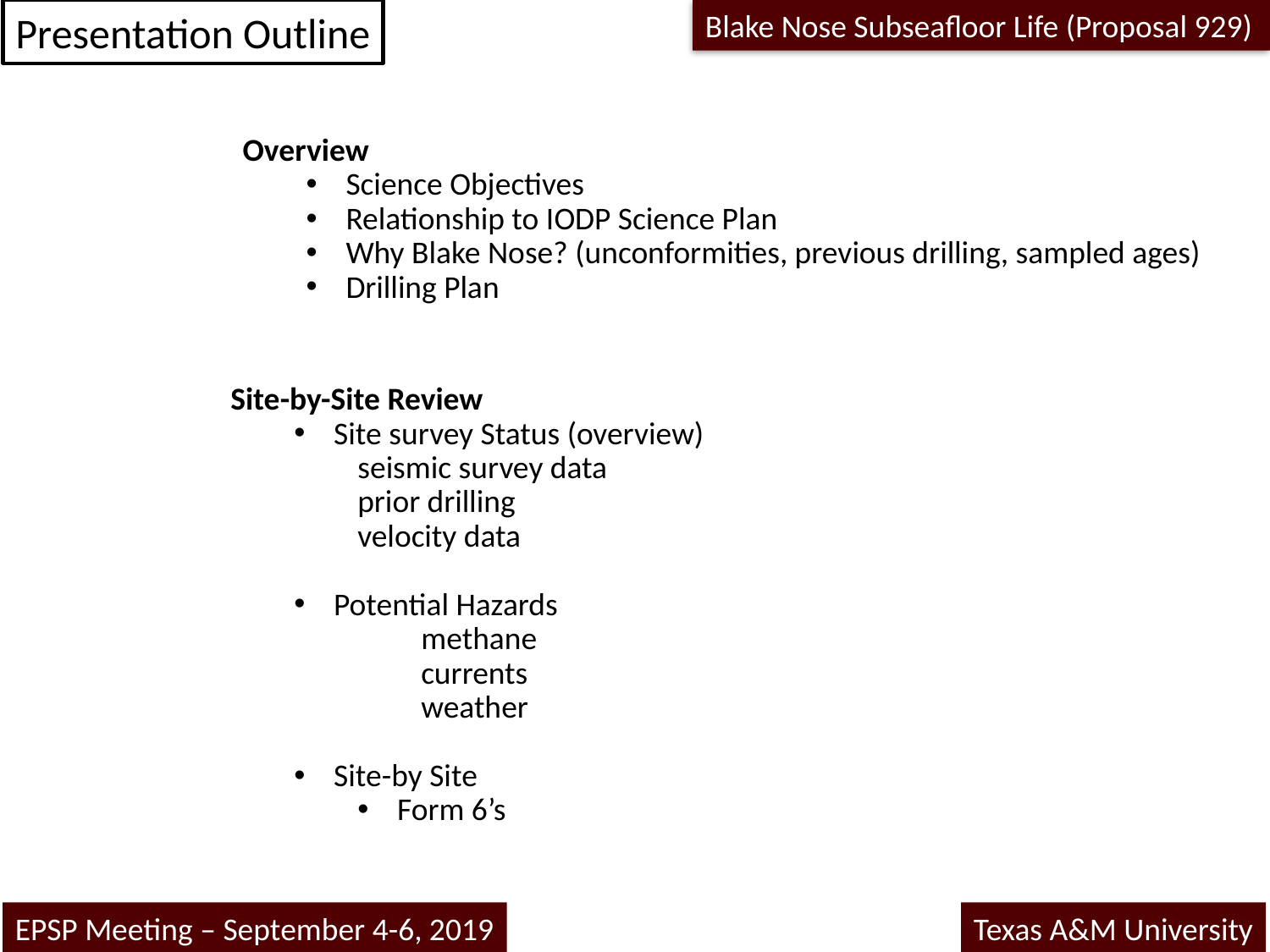

Presentation Outline
Blake Nose Subseafloor Life (Proposal 929)
Overview
Science Objectives
Relationship to IODP Science Plan
Why Blake Nose? (unconformities, previous drilling, sampled ages)
Drilling Plan
Site-by-Site Review
Site survey Status (overview)
seismic survey data
prior drilling
velocity data

Potential Hazards
	methane
	currents
	weather

Site-by Site
Form 6’s
EPSP Meeting – September 4-6, 2019
Texas A&M University